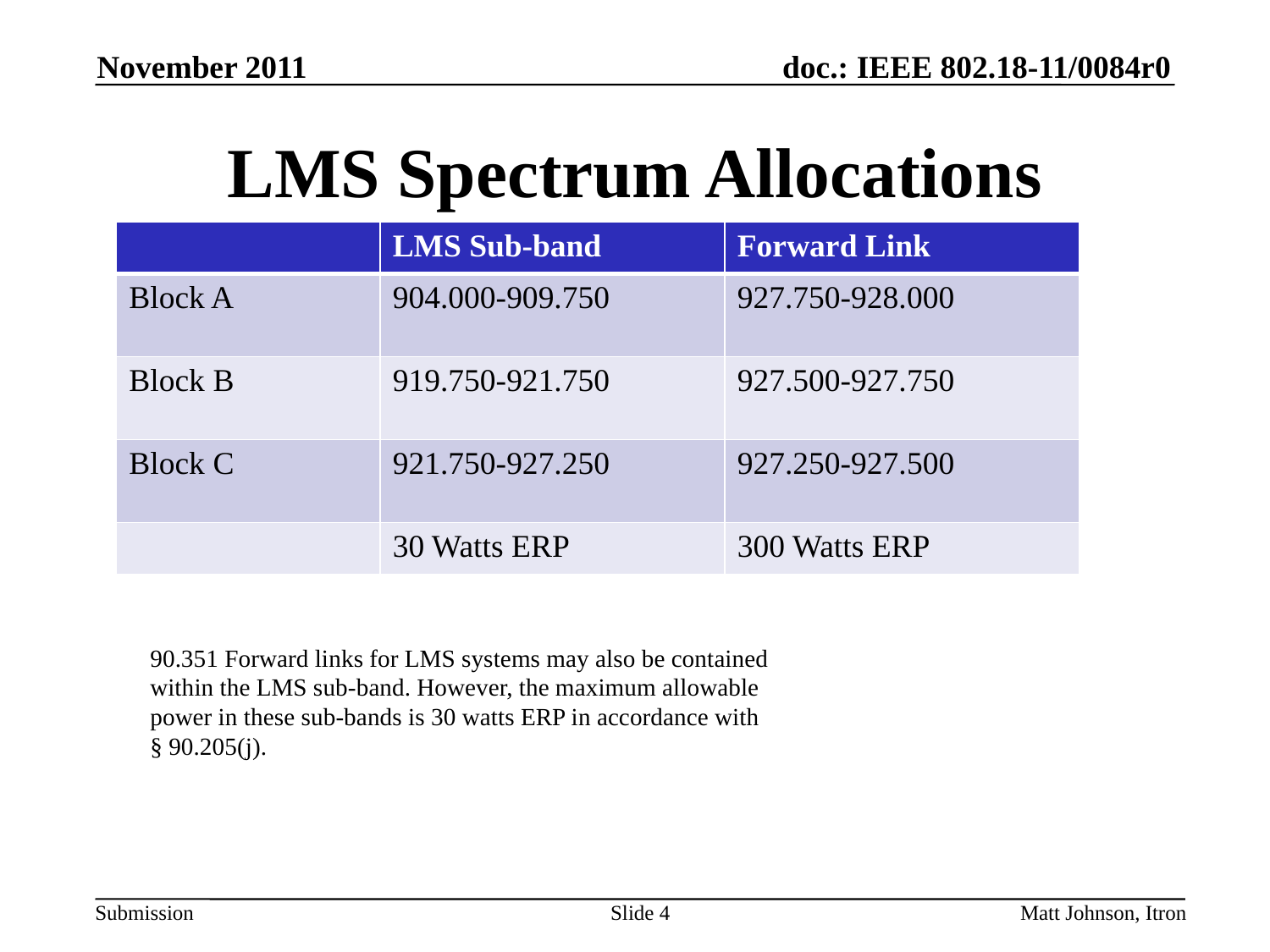

November 2011
# LMS Spectrum Allocations
|  | LMS Sub-band | Forward Link |
| --- | --- | --- |
| Block A | 904.000-909.750 | 927.750-928.000 |
| Block B | 919.750-921.750 | 927.500-927.750 |
| Block C | 921.750-927.250 | 927.250-927.500 |
|  | 30 Watts ERP | 300 Watts ERP |
90.351 Forward links for LMS systems may also be contained
within the LMS sub-band. However, the maximum allowable
power in these sub-bands is 30 watts ERP in accordance with
§ 90.205(j).

Slide 4
Matt Johnson, Itron